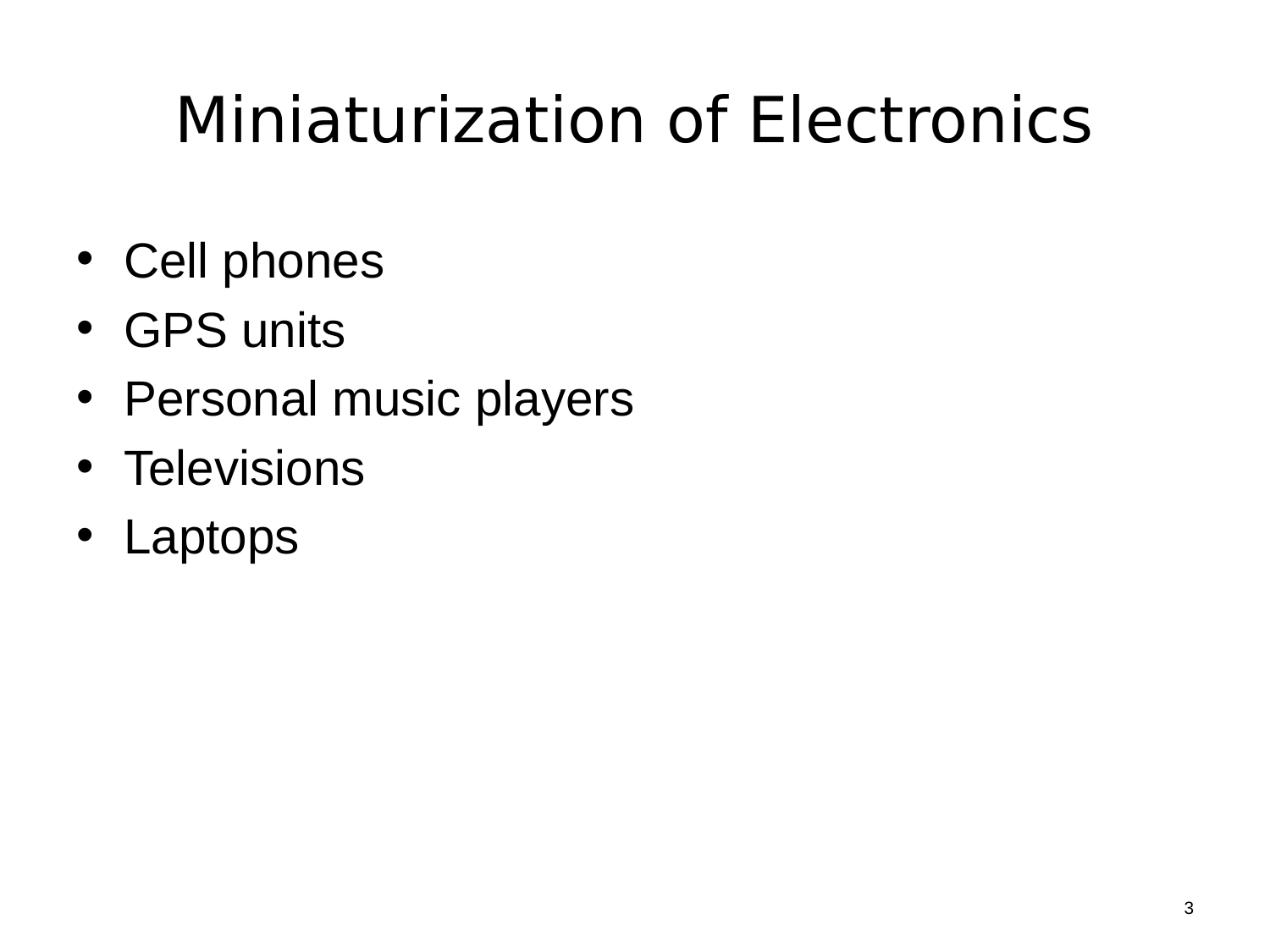

# Miniaturization of Electronics
Cell phones
GPS units
Personal music players
Televisions
Laptops
3